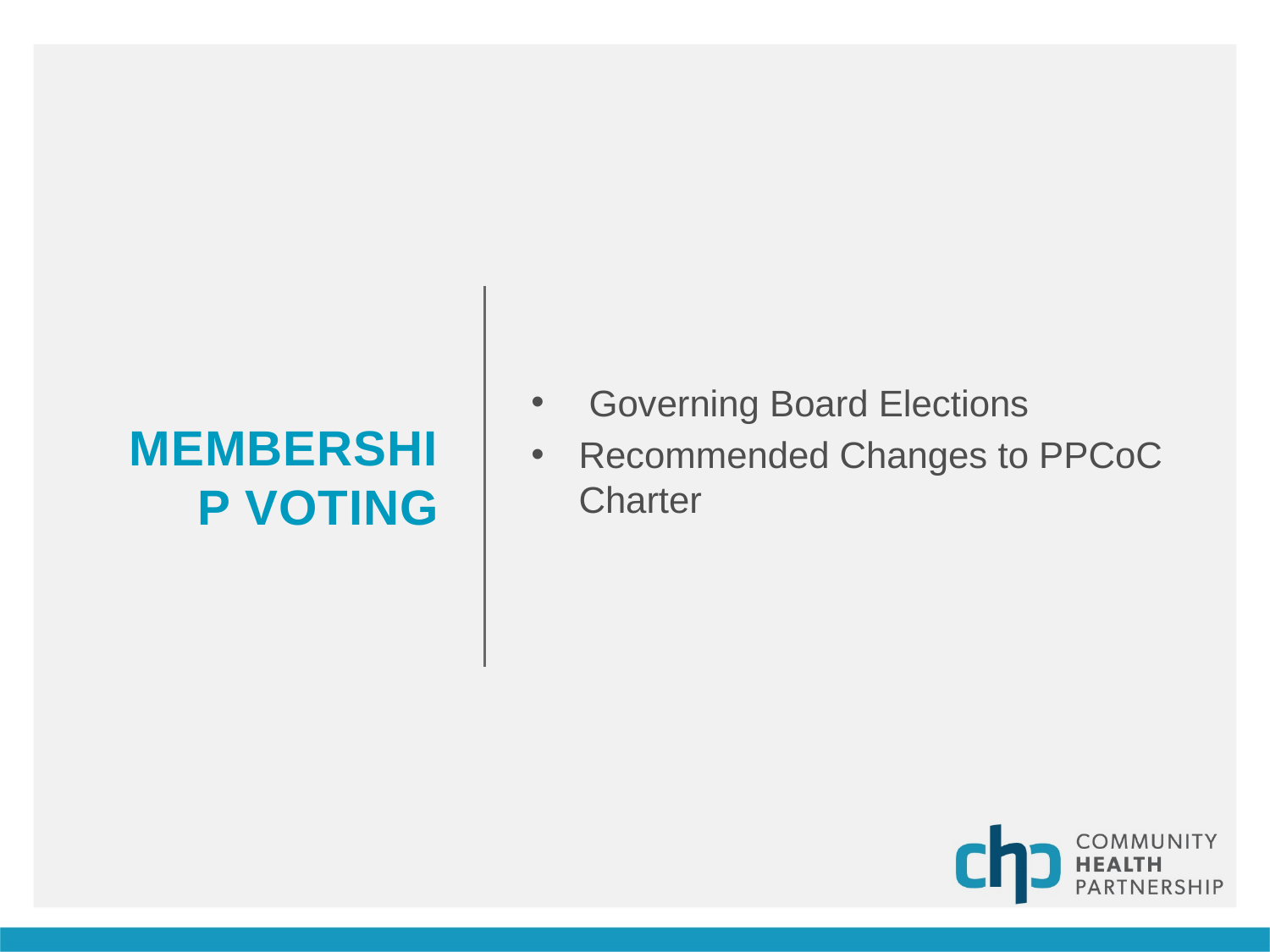

# Membership Voting

 Governing Board Elections
Recommended Changes to PPCoC Charter